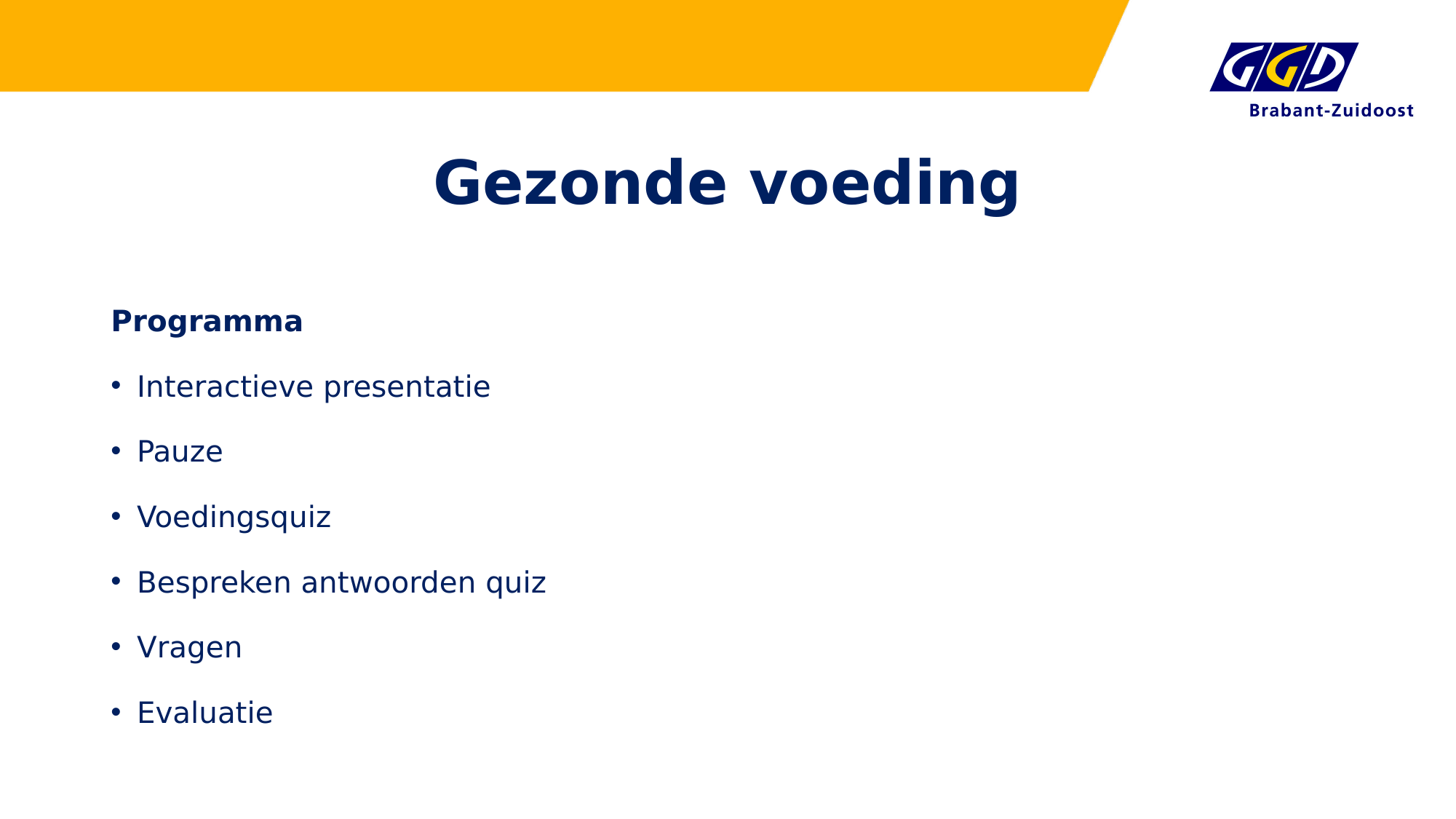

# Gezonde voeding
Programma
Interactieve presentatie
Pauze
Voedingsquiz
Bespreken antwoorden quiz
Vragen
Evaluatie